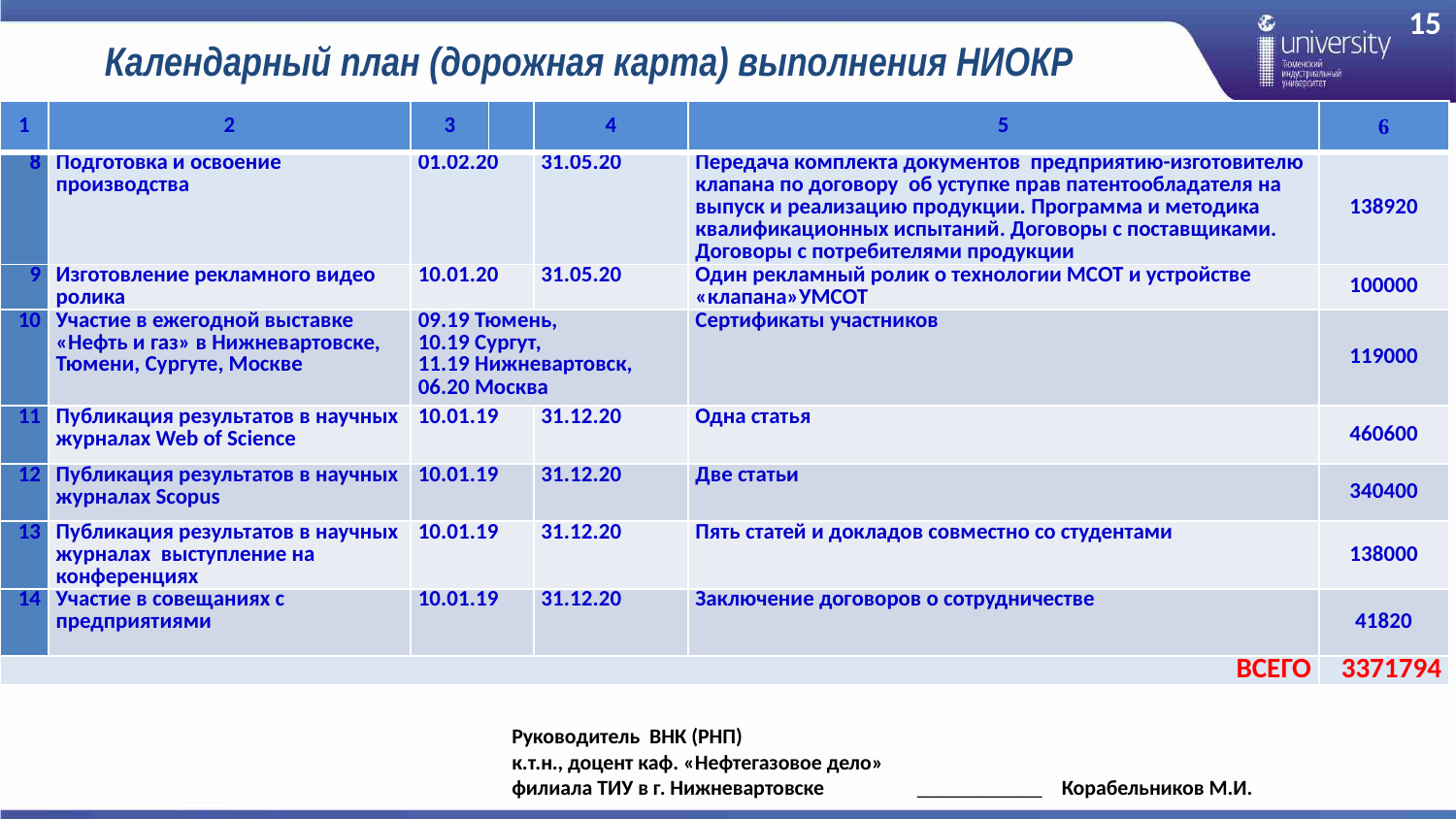

15
# Календарный план (дорожная карта) выполнения НИОКР
| 1 | 2 | 3 |  | 4 | 5 | 6 |
| --- | --- | --- | --- | --- | --- | --- |
| 8 | Подготовка и освоение производства | 01.02.20 |  | 31.05.20 | Передача комплекта документов предприятию-изготовителю клапана по договору об уступке прав патентообладателя на выпуск и реализацию продукции. Программа и методика квалификационных испытаний. Договоры с поставщиками. Договоры с потребителями продукции | 138920 |
| 9 | Изготовление рекламного видео ролика | 10.01.20 |  | 31.05.20 | Один рекламный ролик о технологии МСОТ и устройстве «клапана»УМСОТ | 100000 |
| 10 | Участие в ежегодной выставке «Нефть и газ» в Нижневартовске, Тюмени, Сургуте, Москве | 09.19 Тюмень, 10.19 Сургут, 11.19 Нижневартовск, 06.20 Москва |  |  | Сертификаты участников | 119000 |
| 11 | Публикация результатов в научных журналах Web of Science | 10.01.19 |  | 31.12.20 | Одна статья | 460600 |
| 12 | Публикация результатов в научных журналах Scopus | 10.01.19 |  | 31.12.20 | Две статьи | 340400 |
| 13 | Публикация результатов в научных журналах выступление на конференциях | 10.01.19 |  | 31.12.20 | Пять статей и докладов совместно со студентами | 138000 |
| 14 | Участие в совещаниях с предприятиями | 10.01.19 |  | 31.12.20 | Заключение договоров о сотрудничестве | 41820 |
| ВСЕГО |  |  |  |  |  | 3371794 |

Руководитель  ВНК (РНП)
к.т.н., доцент каф. «Нефтегазовое дело»
филиала ТИУ в г. Нижневартовске                   ____________    Корабельников М.И.